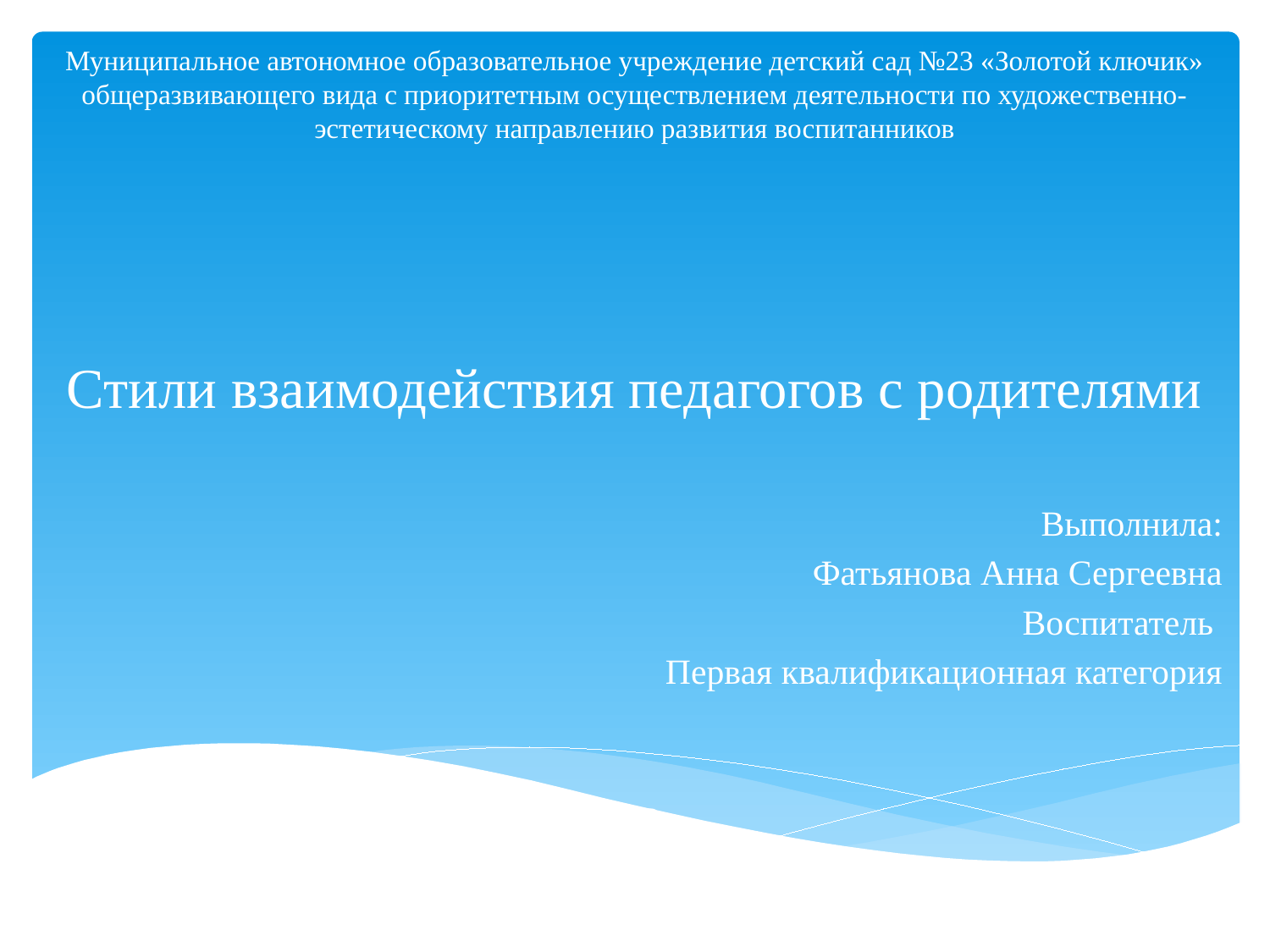

Муниципальное автономное образовательное учреждение детский сад №23 «Золотой ключик» общеразвивающего вида с приоритетным осуществлением деятельности по художественно-эстетическому направлению развития воспитанников

Стили взаимодействия педагогов с родителями

Выполнила:
Фатьянова Анна Сергеевна
Воспитатель
Первая квалификационная категория

2022г.
2022